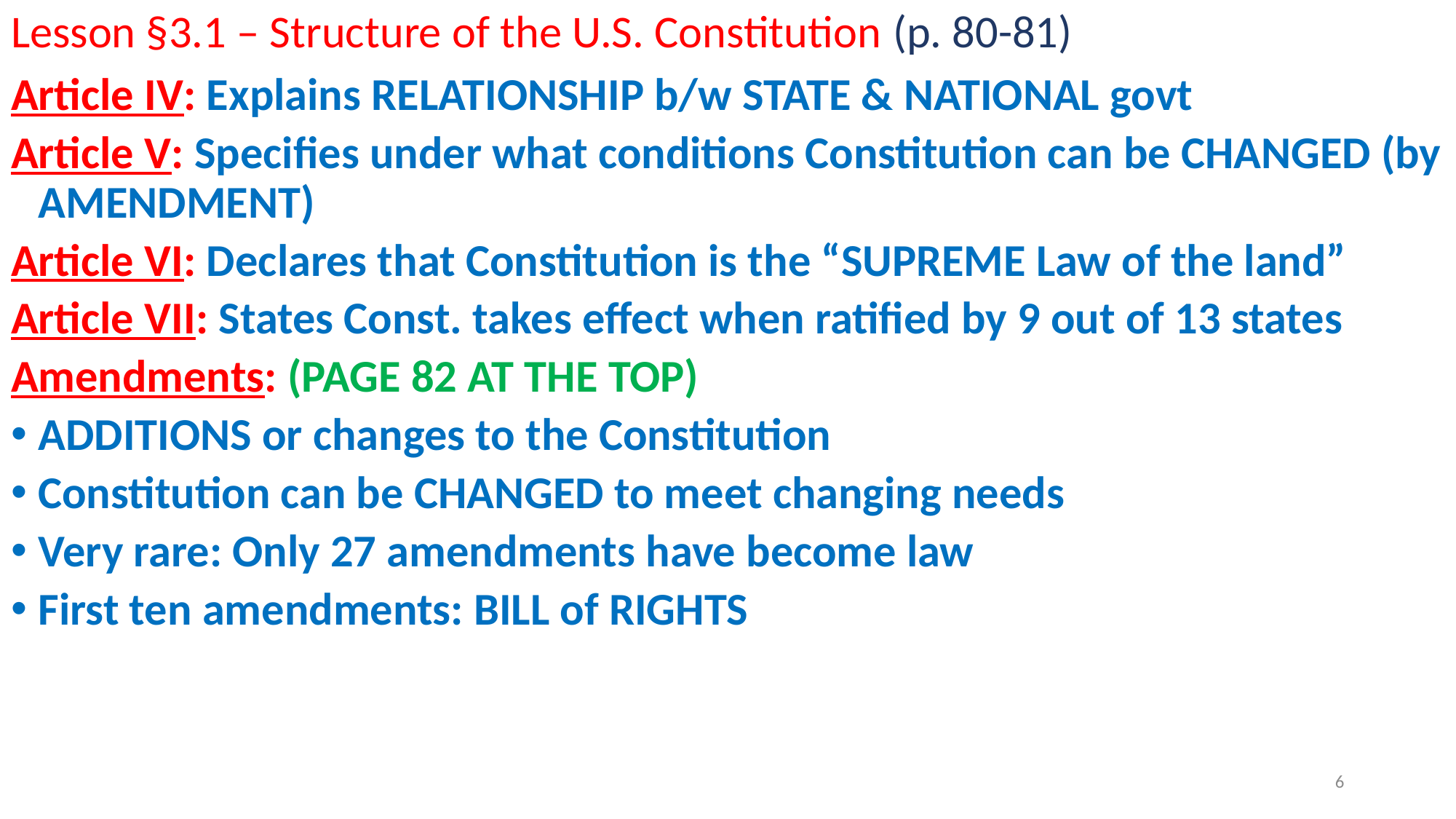

# Lesson §3.1 – Structure of the U.S. Constitution (p. 80-81)
Article IV: Explains RELATIONSHIP b/w STATE & NATIONAL govt
Article V: Specifies under what conditions Constitution can be CHANGED (by AMENDMENT)
Article VI: Declares that Constitution is the “SUPREME Law of the land”
Article VII: States Const. takes effect when ratified by 9 out of 13 states
Amendments: (PAGE 82 AT THE TOP)
ADDITIONS or changes to the Constitution
Constitution can be CHANGED to meet changing needs
Very rare: Only 27 amendments have become law
First ten amendments: BILL of RIGHTS
6